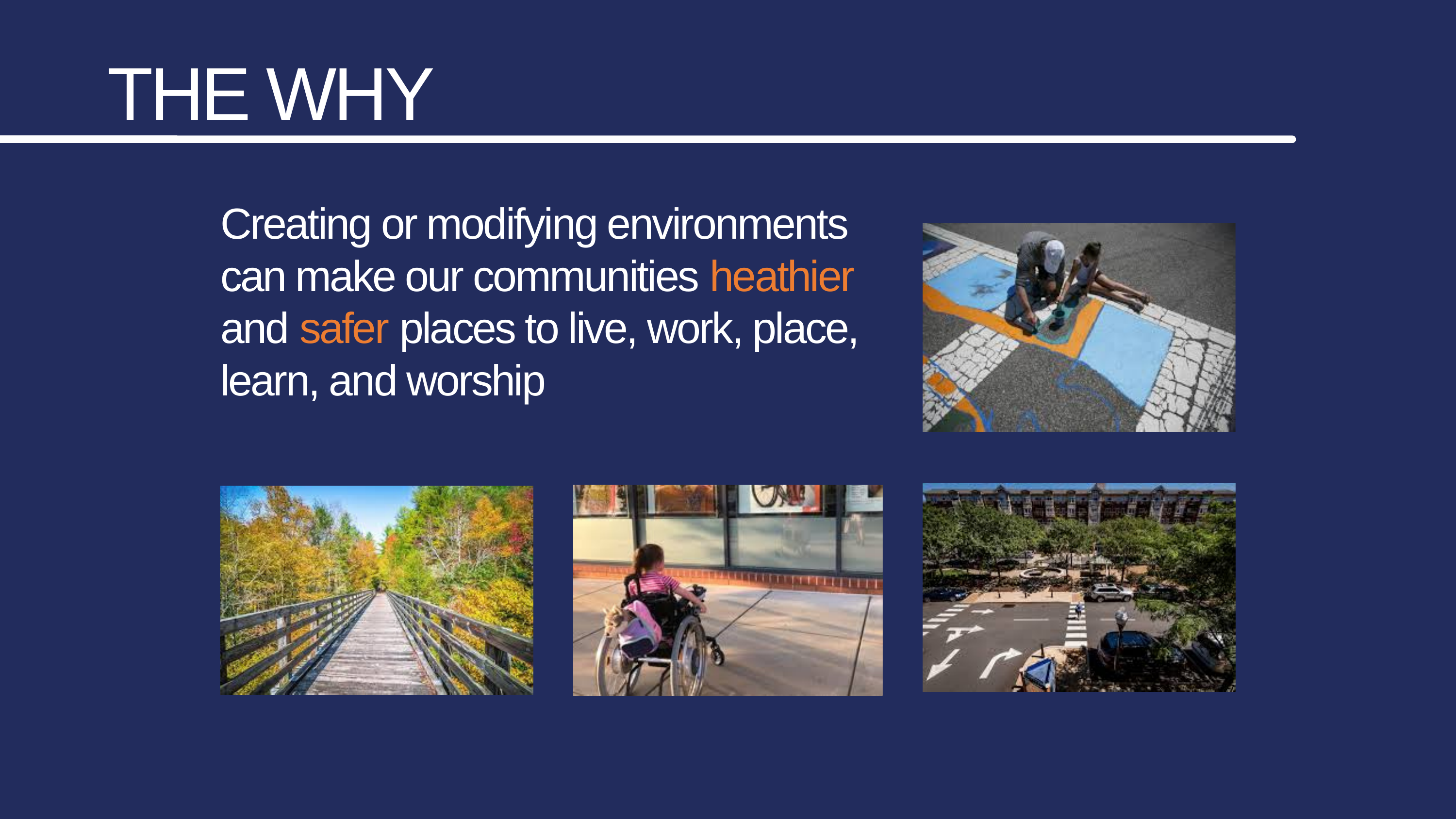

The why: make communities healthier and safer
THE WHY

Creating or modifying environments can make our communities heathier and safer places to live, work, place, learn, and worship